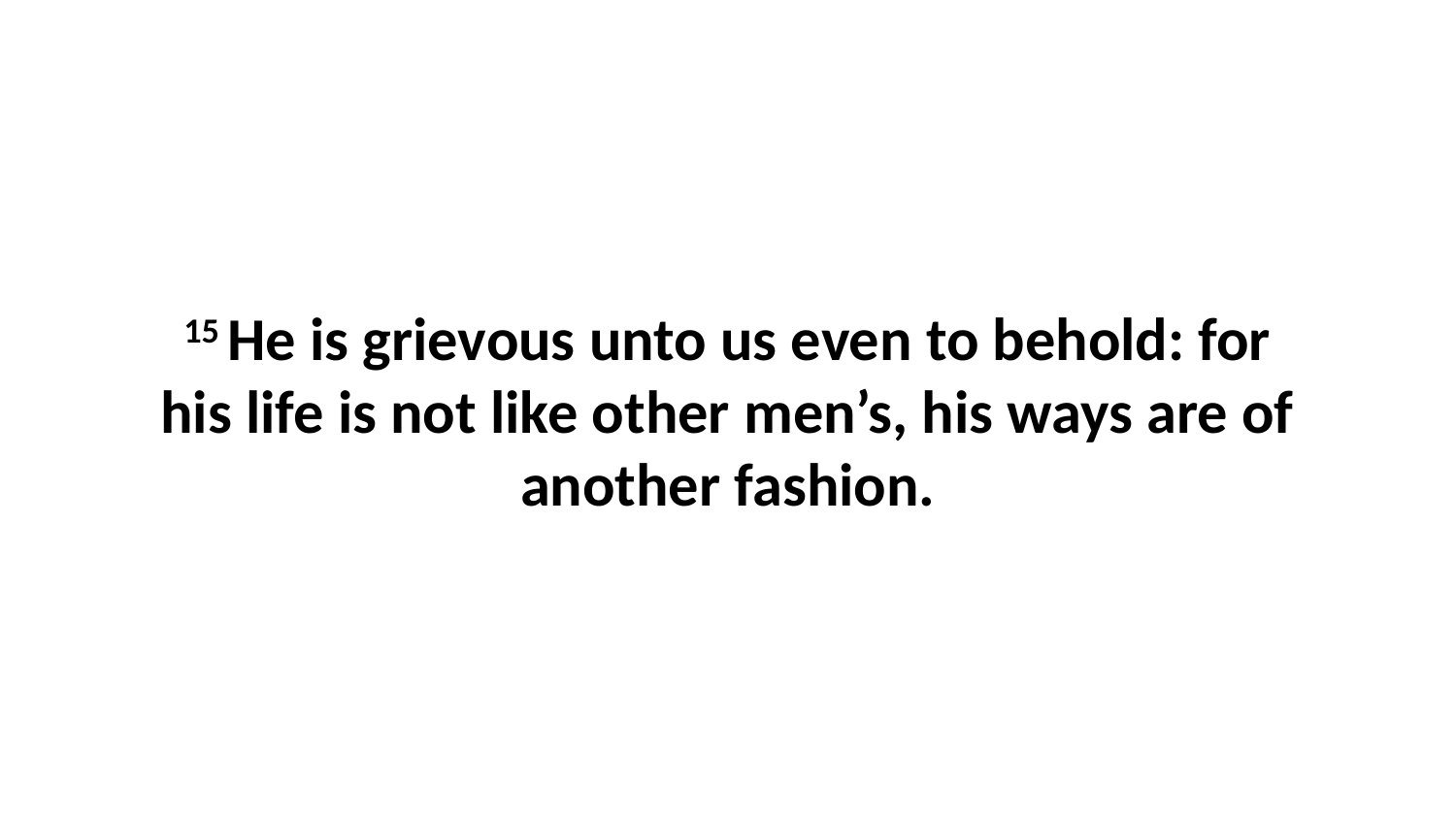

15 He is grievous unto us even to behold: for his life is not like other men’s, his ways are of another fashion.